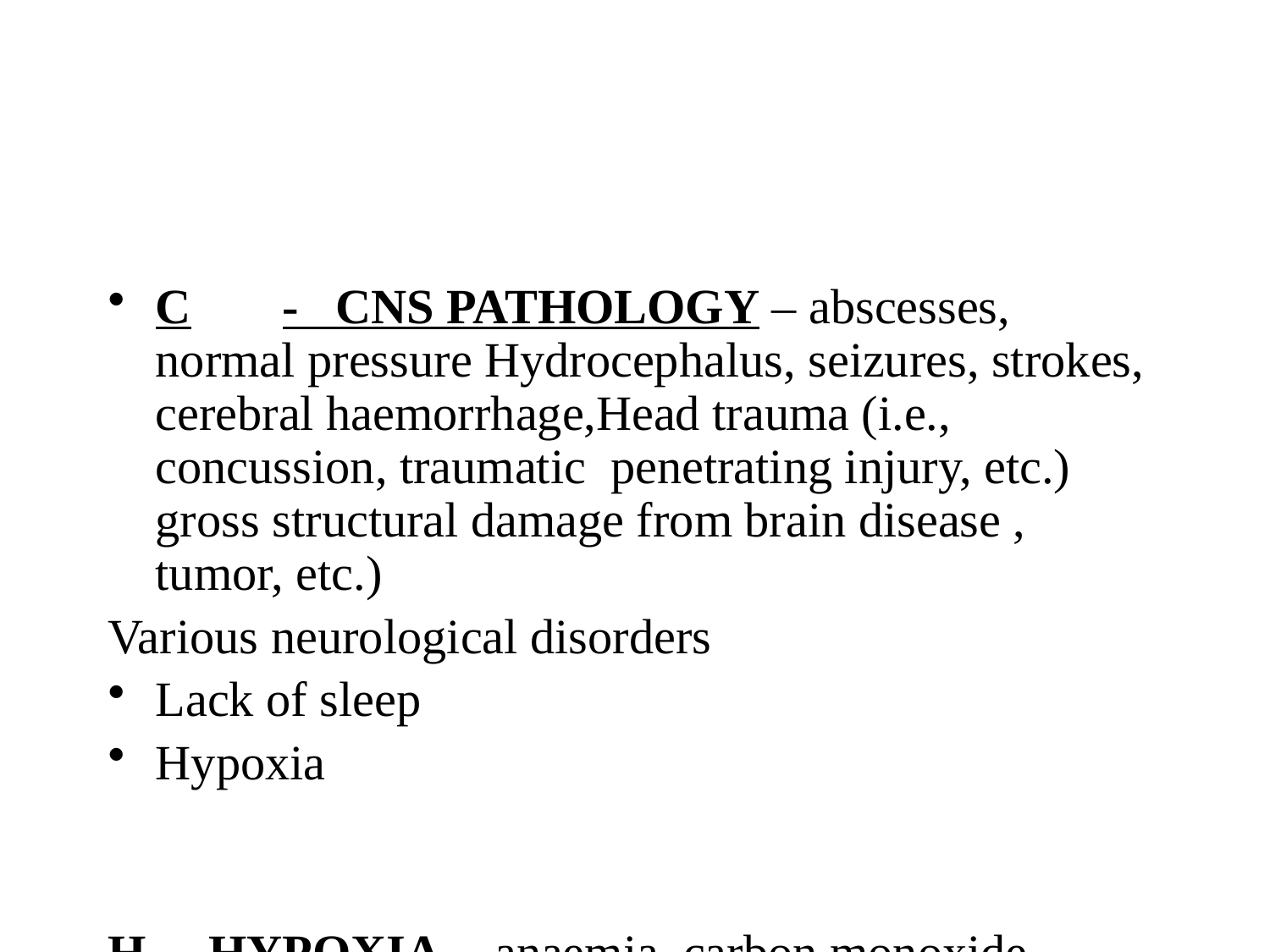

#
C	-   CNS PATHOLOGY – abscesses, normal pressure Hydrocephalus, seizures, strokes, cerebral haemorrhage,Head trauma (i.e., concussion, traumatic  penetrating injury, etc.) gross structural damage from brain disease , tumor, etc.)
Various neurological disorders
Lack of sleep
Hypoxia

H	-   HYPOXIA  - anaemia, carbon monoxide poisoning hypo tension and pulmonary or cardiac  failure